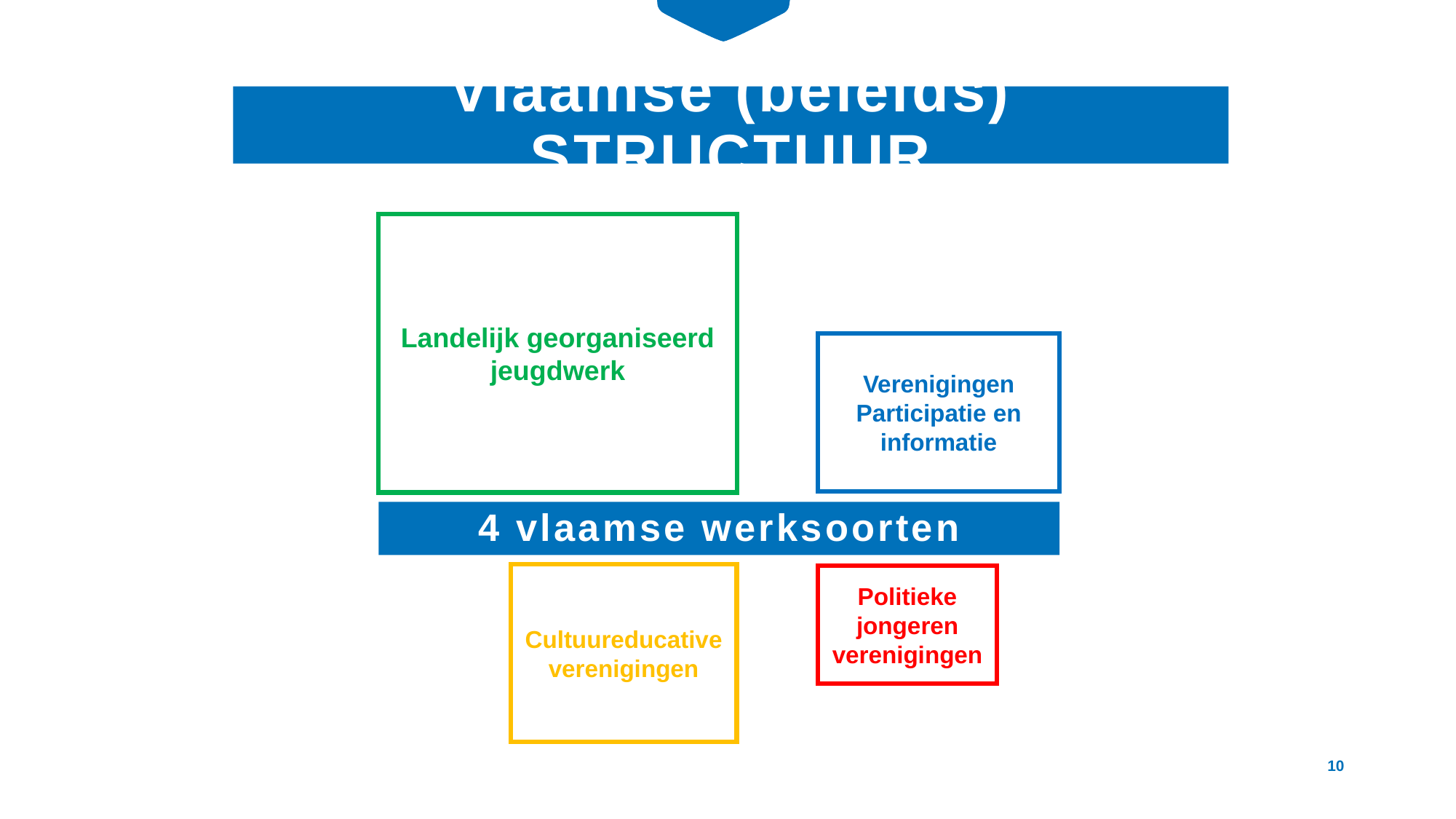

Vlaamse (beleids) STRUCTUUR
Landelijk georganiseerd jeugdwerk
Verenigingen
Participatie en informatie
4 vlaamse werksoorten
Cultuureducative
verenigingen
Politieke jongeren
verenigingen